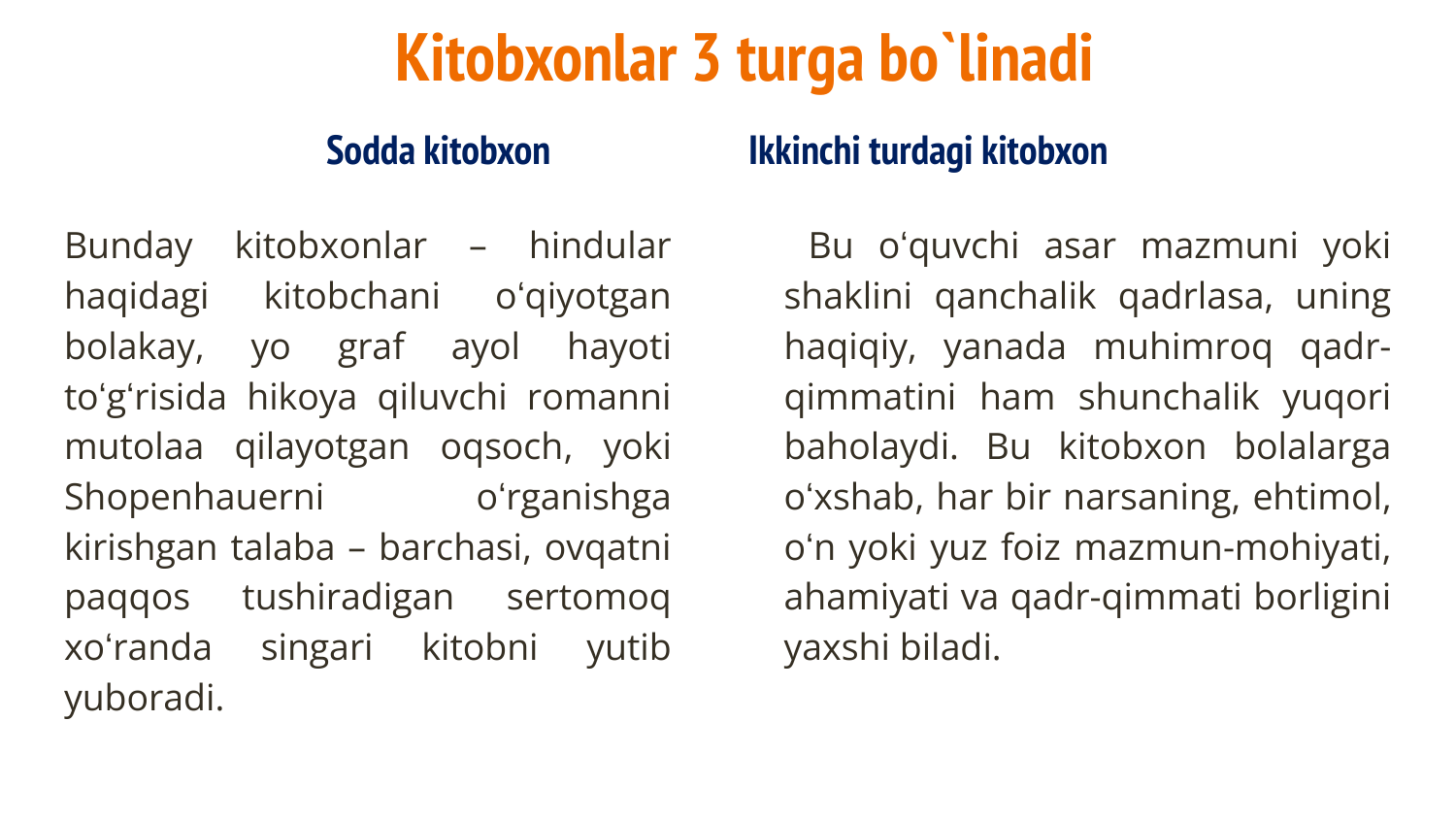

Kitobxonlar 3 turga bo`linadi
# Sodda kitobxon                        Ikkinchi turdagi kitobxon
Bunday kitobxonlar – hindular haqidagi kitobchani oʻqiyotgan bolakay, yo graf ayol hayoti toʻgʻrisida hikoya qiluvchi romanni mutolaa qilayotgan oqsoch, yoki Shopenhauerni oʻrganishga kirishgan talaba – barchasi, ovqatni paqqos tushiradigan sertomoq xoʻranda singari kitobni yutib yuboradi.

 Bu oʻquvchi asar mazmuni yoki shaklini qanchalik qadrlasa, uning haqiqiy, yanada muhimroq qadr-qimmatini ham shunchalik yuqori baholaydi. Bu kitobxon bolalarga oʻxshab, har bir narsaning, ehtimol, oʻn yoki yuz foiz mazmun-mohiyati, ahamiyati va qadr-qimmati borligini yaxshi biladi.